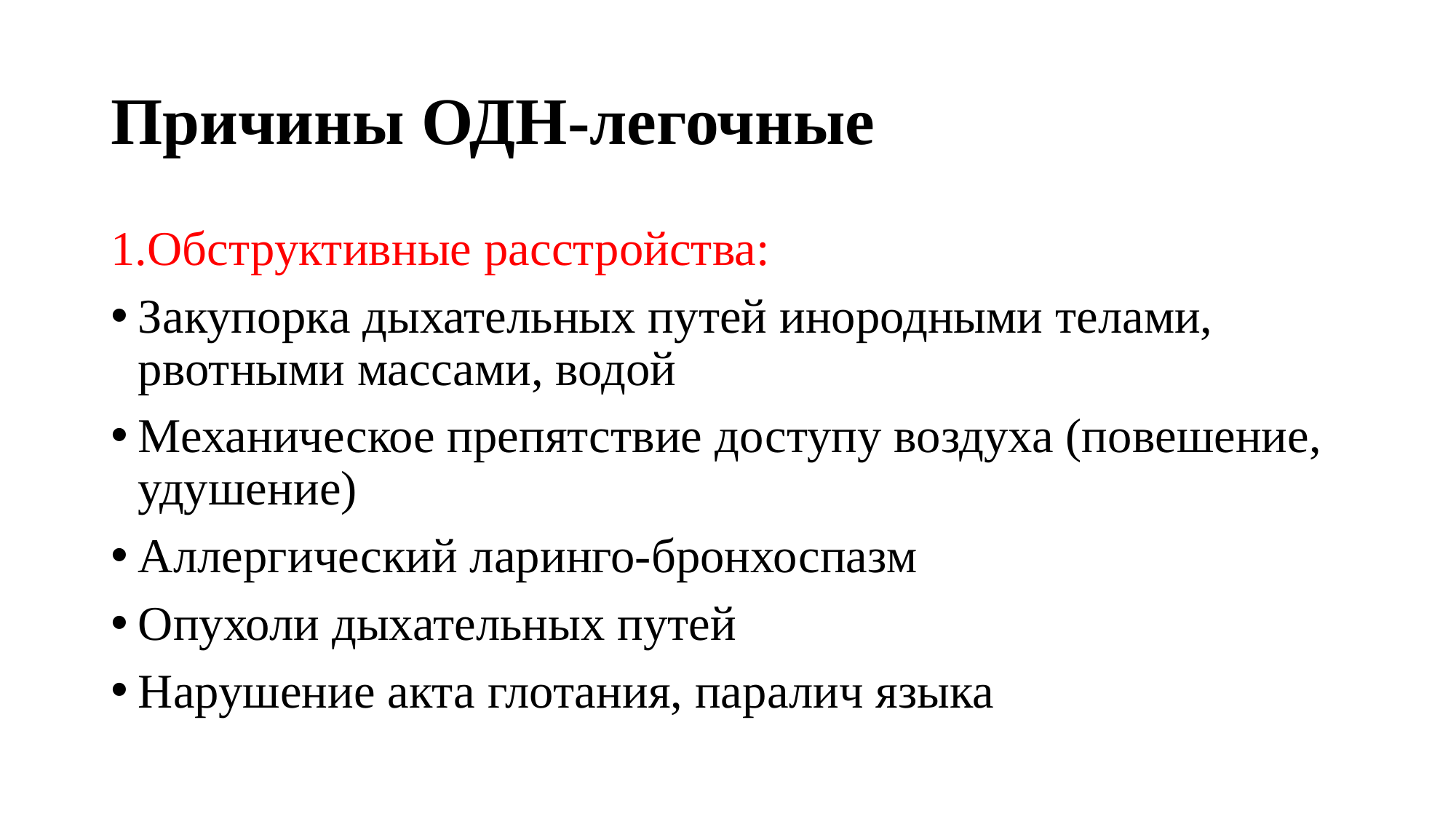

# Причины ОДН-легочные
1.Обструктивные расстройства:
Закупорка дыхательных путей инородными телами, рвотными массами, водой
Механическое препятствие доступу воздуха (повешение, удушение)
Аллергический ларинго-бронхоспазм
Опухоли дыхательных путей
Нарушение акта глотания, паралич языка